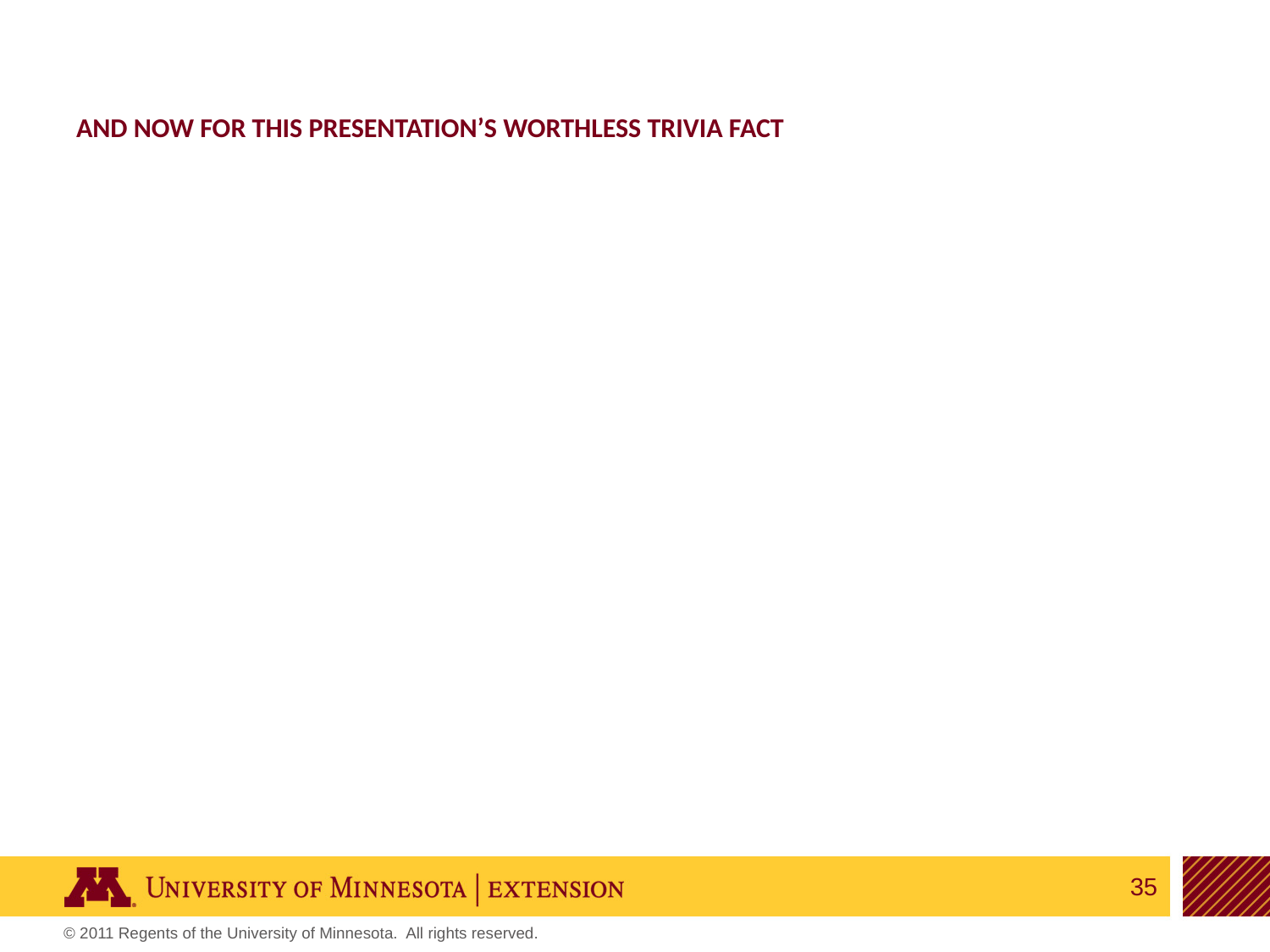

# And Now for this presentation’s worthless trivia fact